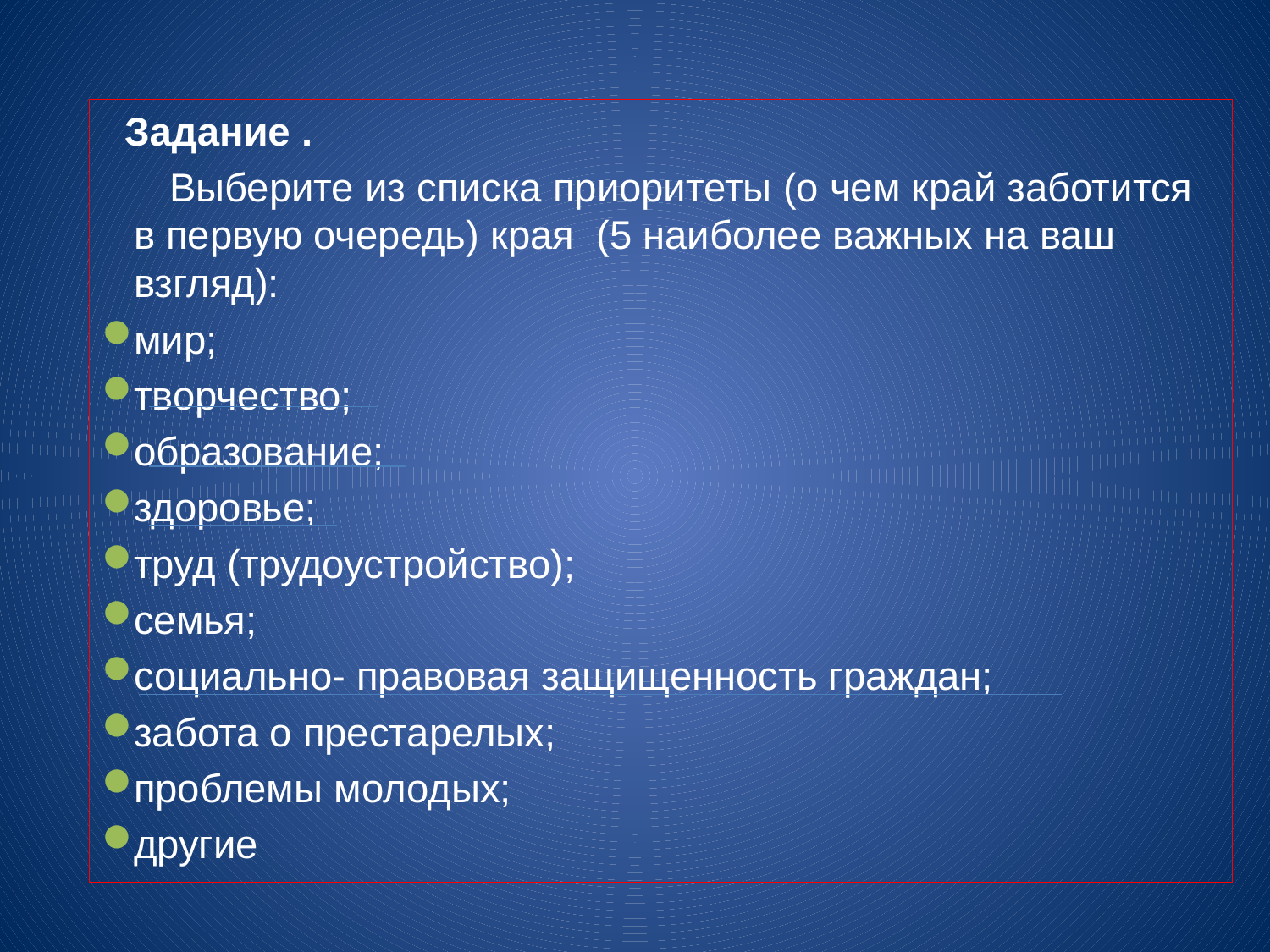

Задание .
      Выберите из списка приоритеты (о чем край заботится в первую очередь) края  (5 наиболее важных на ваш взгляд):
мир;
творчество;
образование;
здоровье;
труд (трудоустройство);
семья;
социально- правовая защищенность граждан;
забота о престарелых;
проблемы молодых;
другие